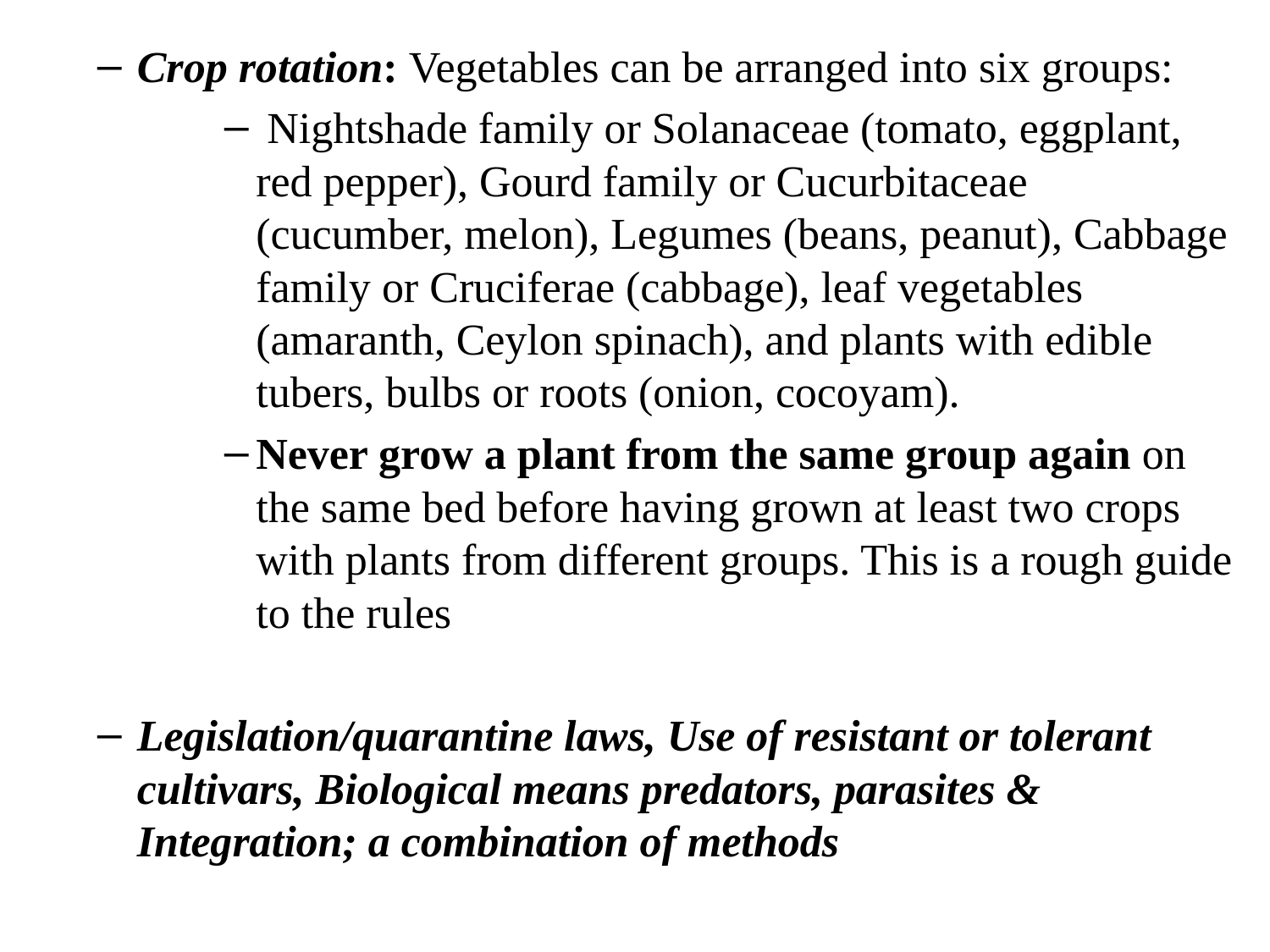

Crop rotation: Vegetables can be arranged into six groups:
 Nightshade family or Solanaceae (tomato, eggplant, red pepper), Gourd family or Cucurbitaceae (cucumber, melon), Legumes (beans, peanut), Cabbage family or Cruciferae (cabbage), leaf vegetables (amaranth, Ceylon spinach), and plants with edible tubers, bulbs or roots (onion, cocoyam).
Never grow a plant from the same group again on the same bed before having grown at least two crops with plants from different groups. This is a rough guide to the rules

Legislation/quarantine laws, Use of resistant or tolerant cultivars, Biological means predators, parasites & Integration; a combination of methods